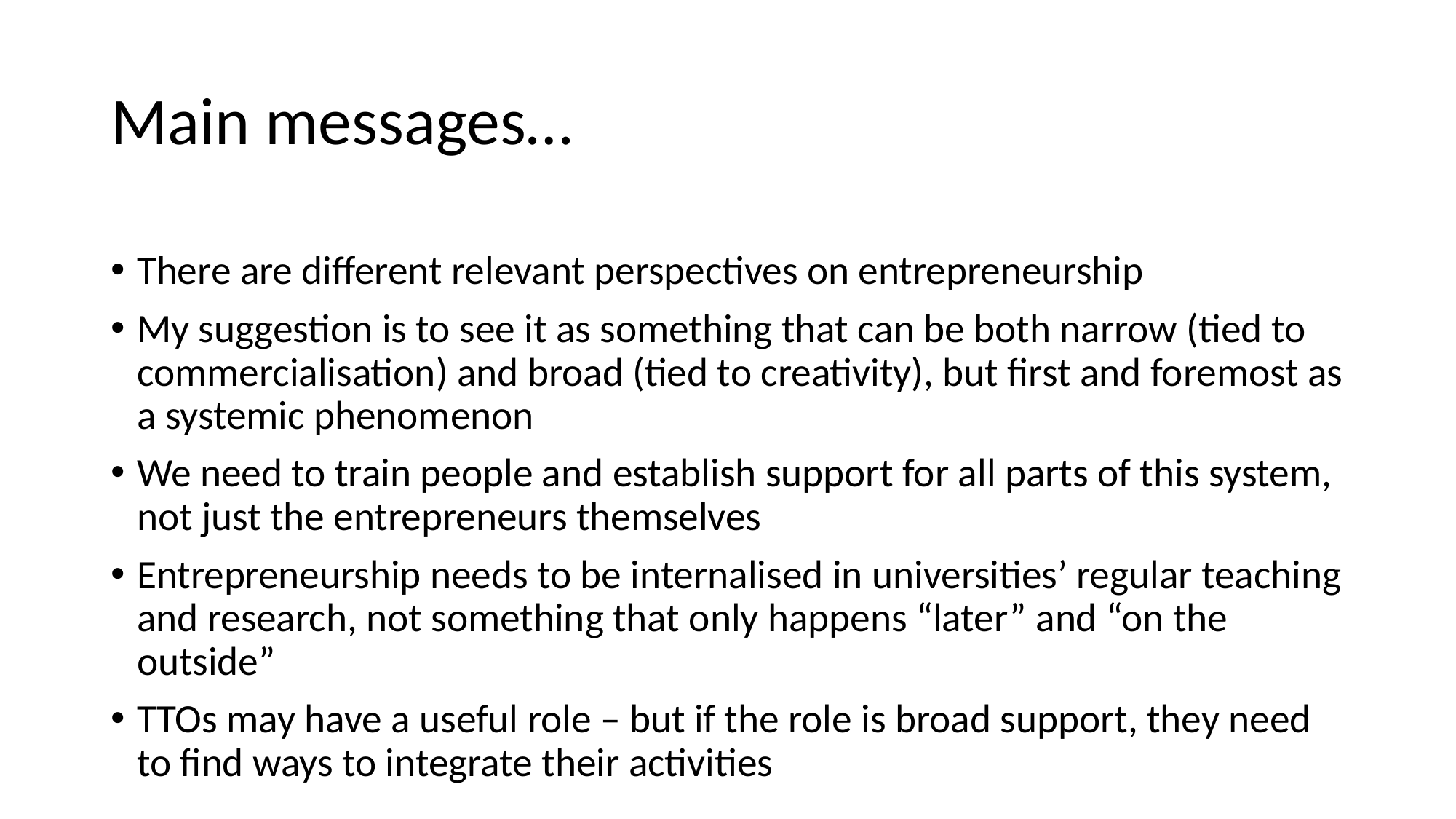

# Main messages…
There are different relevant perspectives on entrepreneurship
My suggestion is to see it as something that can be both narrow (tied to commercialisation) and broad (tied to creativity), but first and foremost as a systemic phenomenon
We need to train people and establish support for all parts of this system, not just the entrepreneurs themselves
Entrepreneurship needs to be internalised in universities’ regular teaching and research, not something that only happens “later” and “on the outside”
TTOs may have a useful role – but if the role is broad support, they need to find ways to integrate their activities